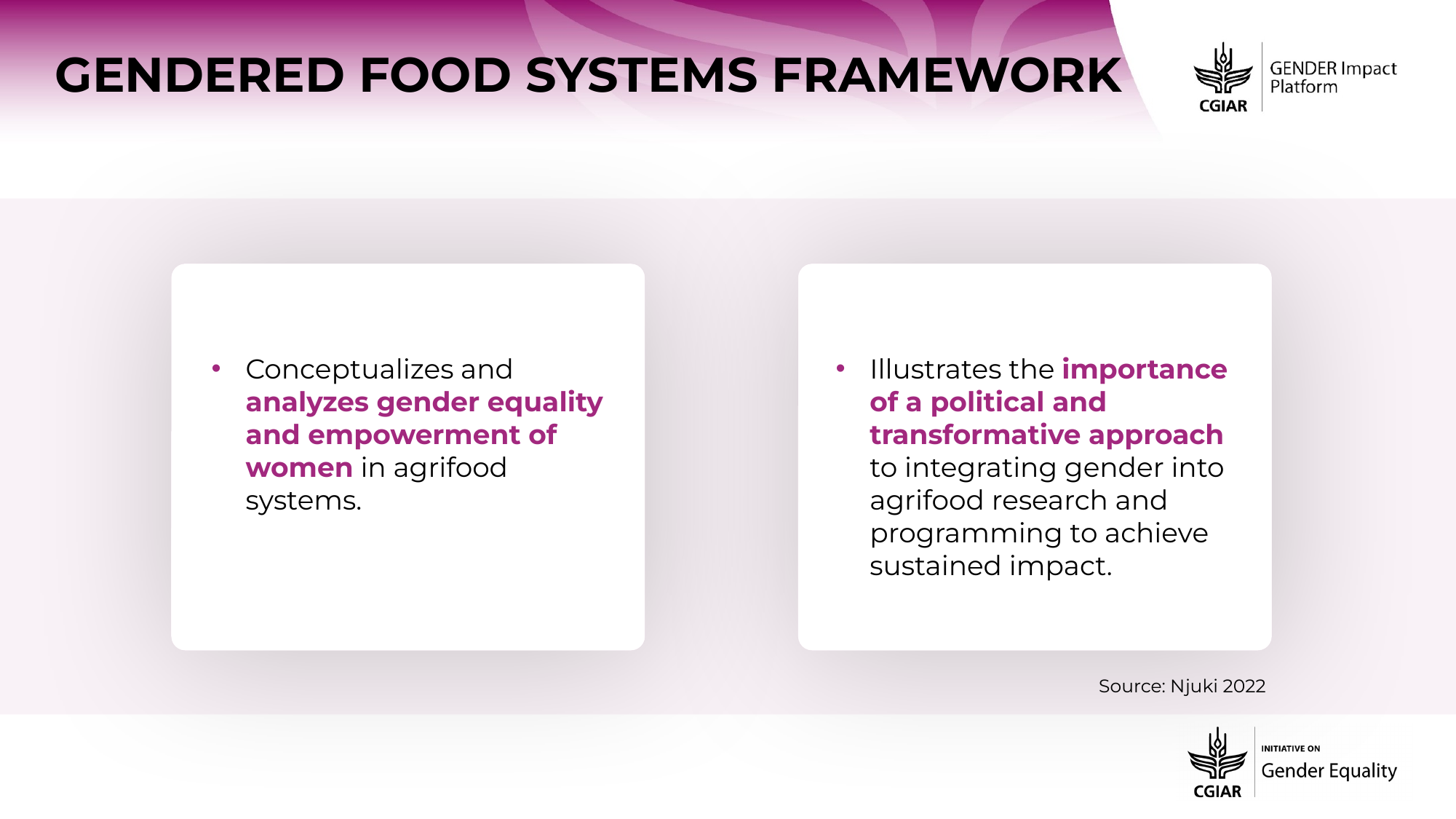

GENDERED FOOD SYSTEMS FRAMEWORK

Conceptualizes and analyzes gender equality and empowerment of women in agrifood systems.

Illustrates the importance of a political and transformative approach to integrating gender into agrifood research and programming to achieve sustained impact.
Source: Njuki 2022